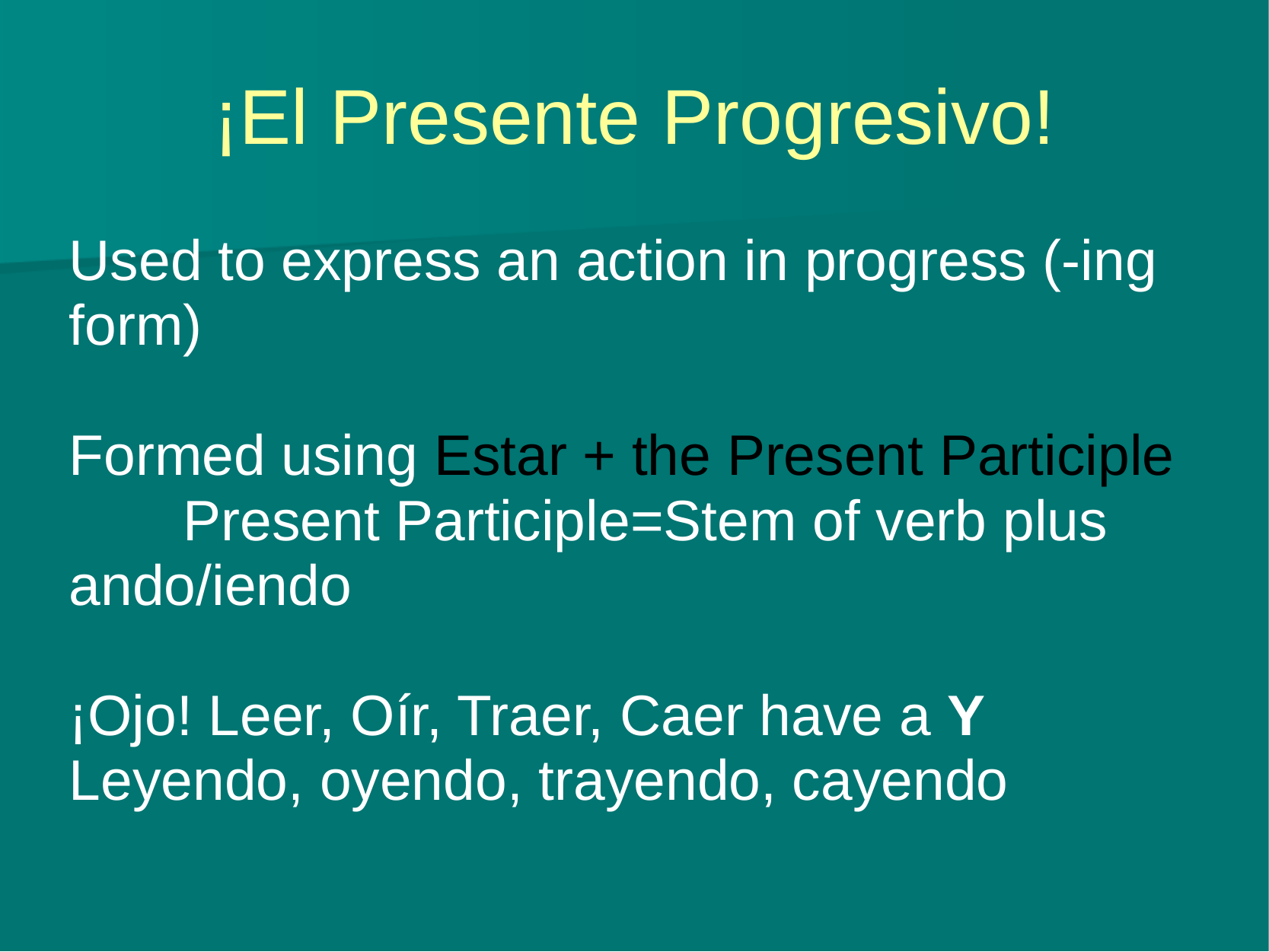

# ¡El Presente Progresivo!
Used to express an action in progress (-ing form)

Formed using Estar + the Present Participle
	Present Participle=Stem of verb plus ando/iendo

¡Ojo! Leer, Oír, Traer, Caer have a Y
Leyendo, oyendo, trayendo, cayendo